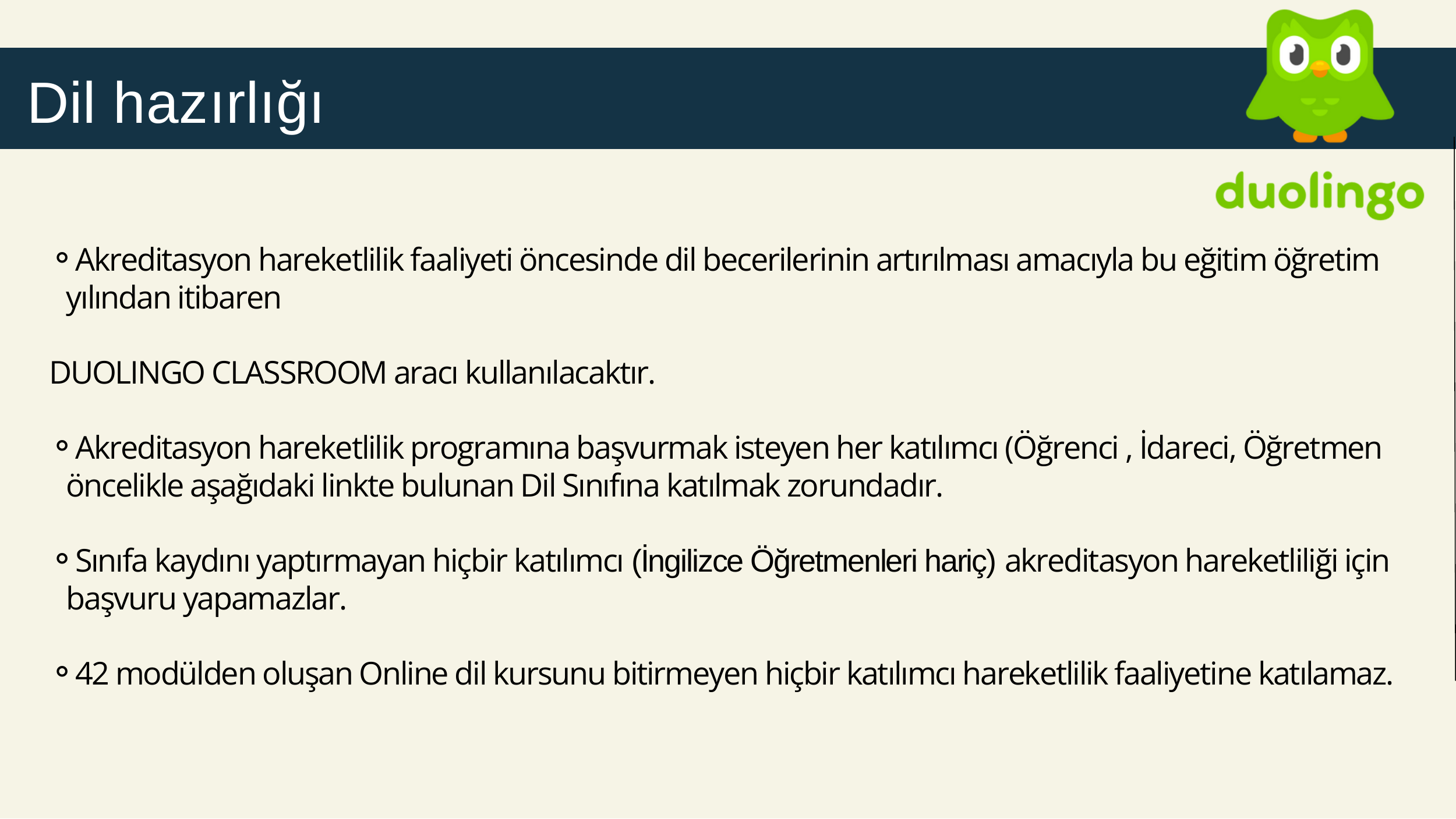

Dil hazırlığı
Akreditasyon hareketlilik faaliyeti öncesinde dil becerilerinin artırılması amacıyla bu eğitim öğretim yılından itibaren

DUOLINGO CLASSROOM aracı kullanılacaktır.

Akreditasyon hareketlilik programına başvurmak isteyen her katılımcı (Öğrenci , İdareci, Öğretmen öncelikle aşağıdaki linkte bulunan Dil Sınıfına katılmak zorundadır.

Sınıfa kaydını yaptırmayan hiçbir katılımcı (İngilizce Öğretmenleri hariç) akreditasyon hareketliliği için başvuru yapamazlar.

42 modülden oluşan Online dil kursunu bitirmeyen hiçbir katılımcı hareketlilik faaliyetine katılamaz.